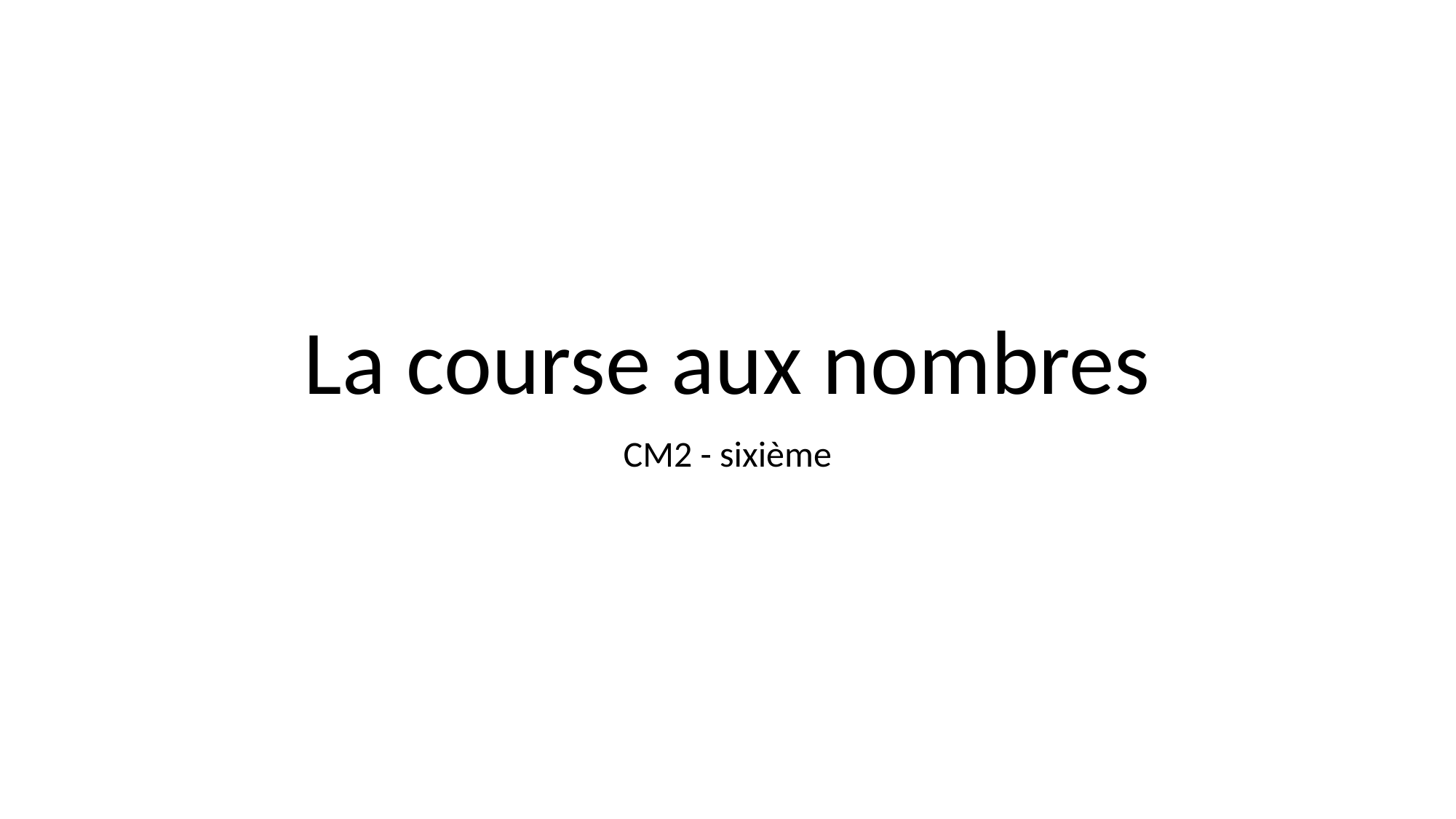

# La course aux nombres
CM2 - sixième